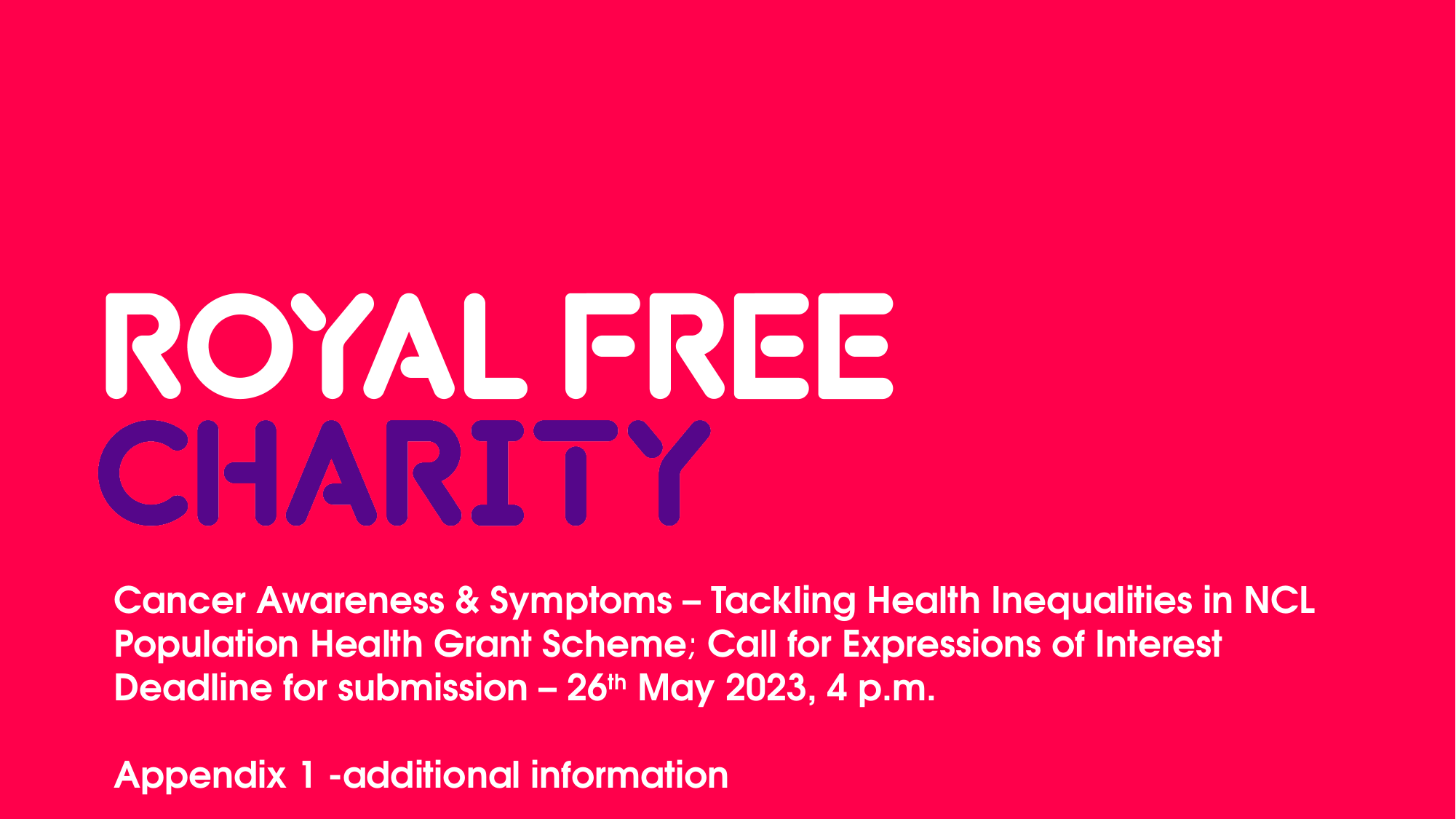

Cancer Awareness & Symptoms – Tackling Health Inequalities in NCL
Population Health Grant Scheme; Call for Expressions of Interest
Deadline for submission – 26th May 2023, 4 p.m.
Appendix 1 -additional information